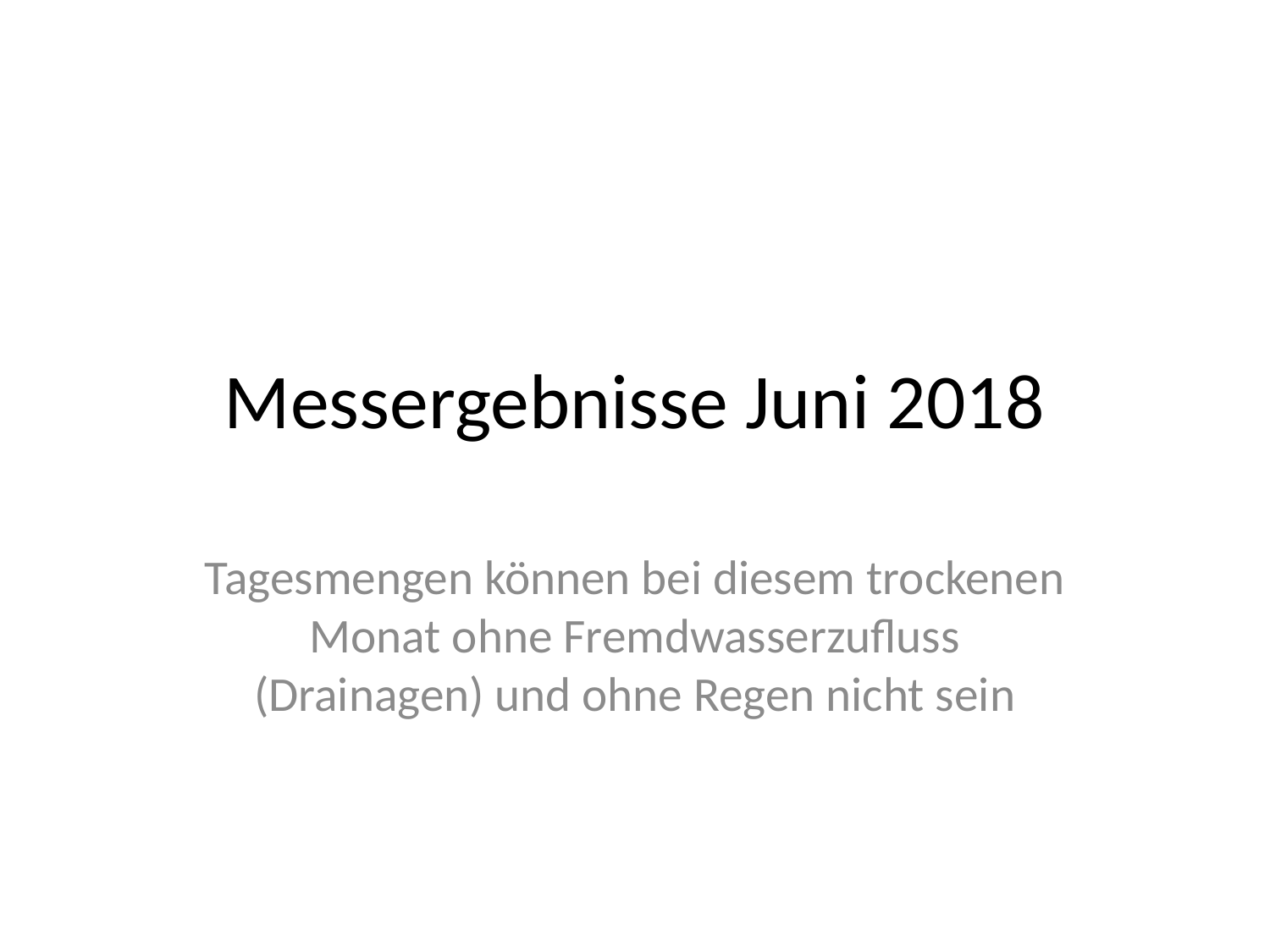

# Messergebnisse Juni 2018
Tagesmengen können bei diesem trockenen Monat ohne Fremdwasserzufluss (Drainagen) und ohne Regen nicht sein